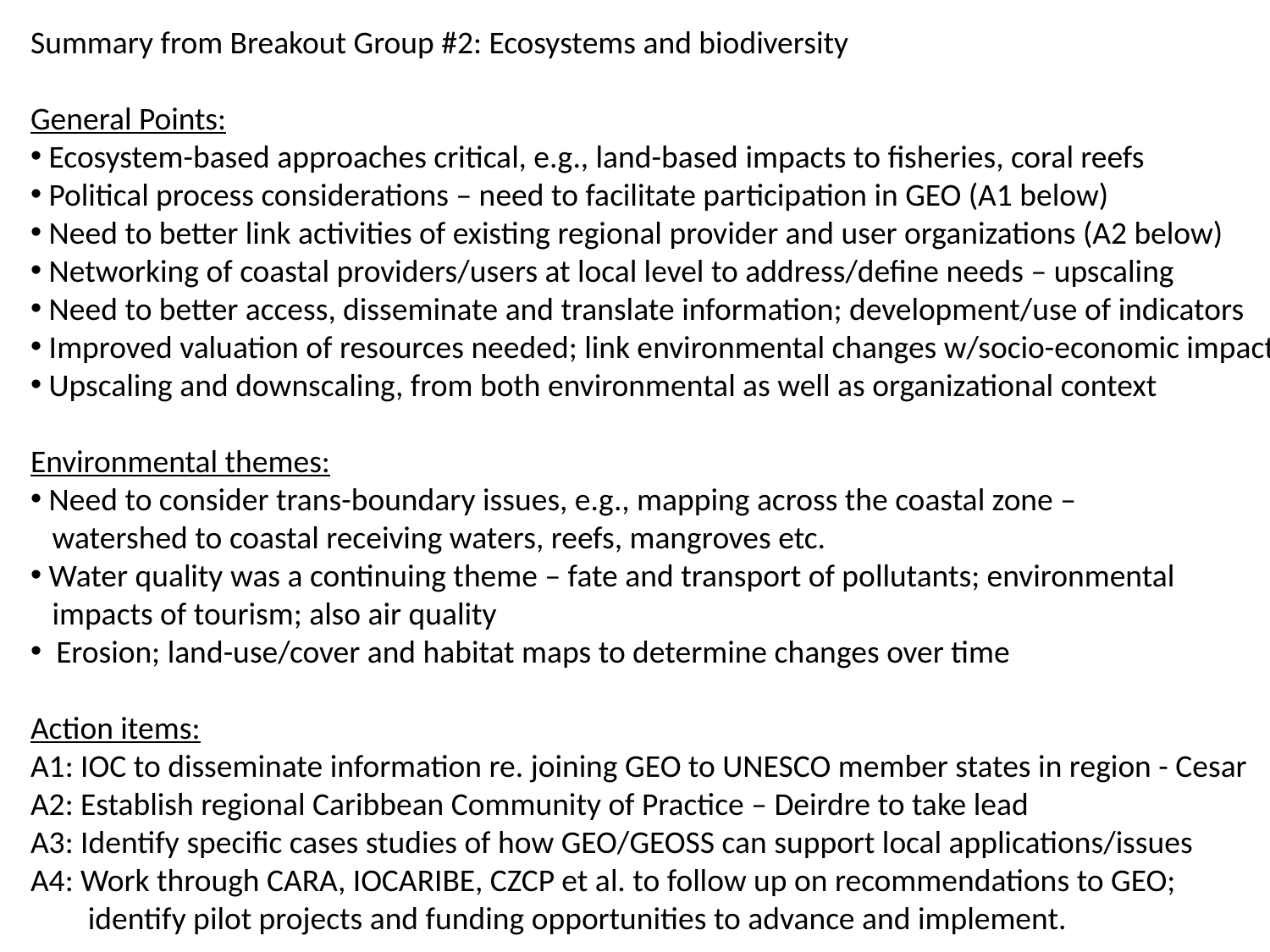

Summary from Breakout Group #2: Ecosystems and biodiversity

General Points:
 Ecosystem-based approaches critical, e.g., land-based impacts to fisheries, coral reefs
 Political process considerations – need to facilitate participation in GEO (A1 below)
 Need to better link activities of existing regional provider and user organizations (A2 below)
 Networking of coastal providers/users at local level to address/define needs – upscaling
 Need to better access, disseminate and translate information; development/use of indicators
 Improved valuation of resources needed; link environmental changes w/socio-economic impacts
 Upscaling and downscaling, from both environmental as well as organizational context

Environmental themes:
 Need to consider trans-boundary issues, e.g., mapping across the coastal zone –
   watershed to coastal receiving waters, reefs, mangroves etc.
 Water quality was a continuing theme – fate and transport of pollutants; environmental
   impacts of tourism; also air quality
  Erosion; land-use/cover and habitat maps to determine changes over time

Action items:
A1: IOC to disseminate information re. joining GEO to UNESCO member states in region - Cesar
A2: Establish regional Caribbean Community of Practice – Deirdre to take lead
A3: Identify specific cases studies of how GEO/GEOSS can support local applications/issues
A4: Work through CARA, IOCARIBE, CZCP et al. to follow up on recommendations to GEO;
        identify pilot projects and funding opportunities to advance and implement.